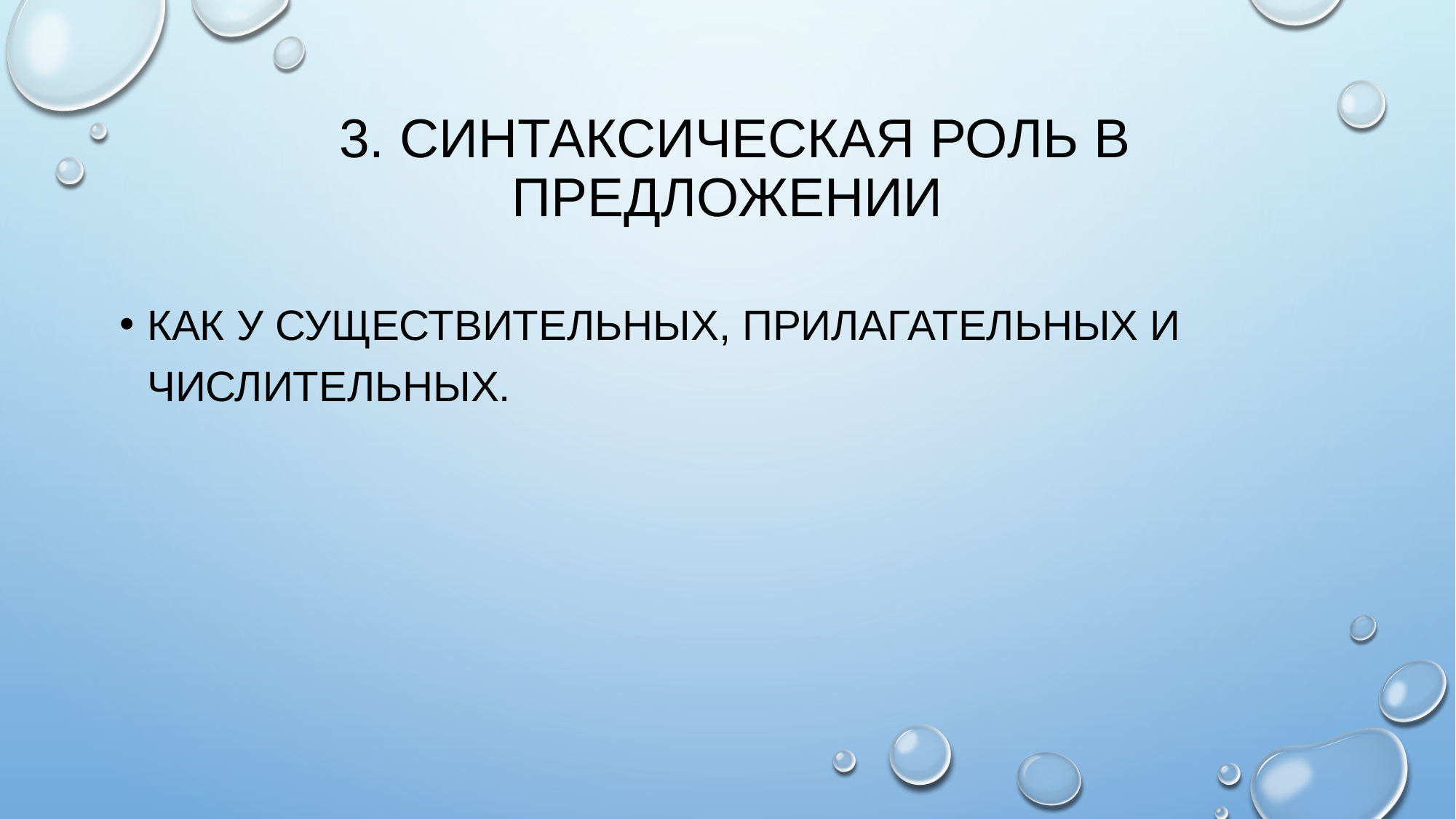

# 3. Синтаксическая роль в предложении
как у существительных, прилагательных и числительных.